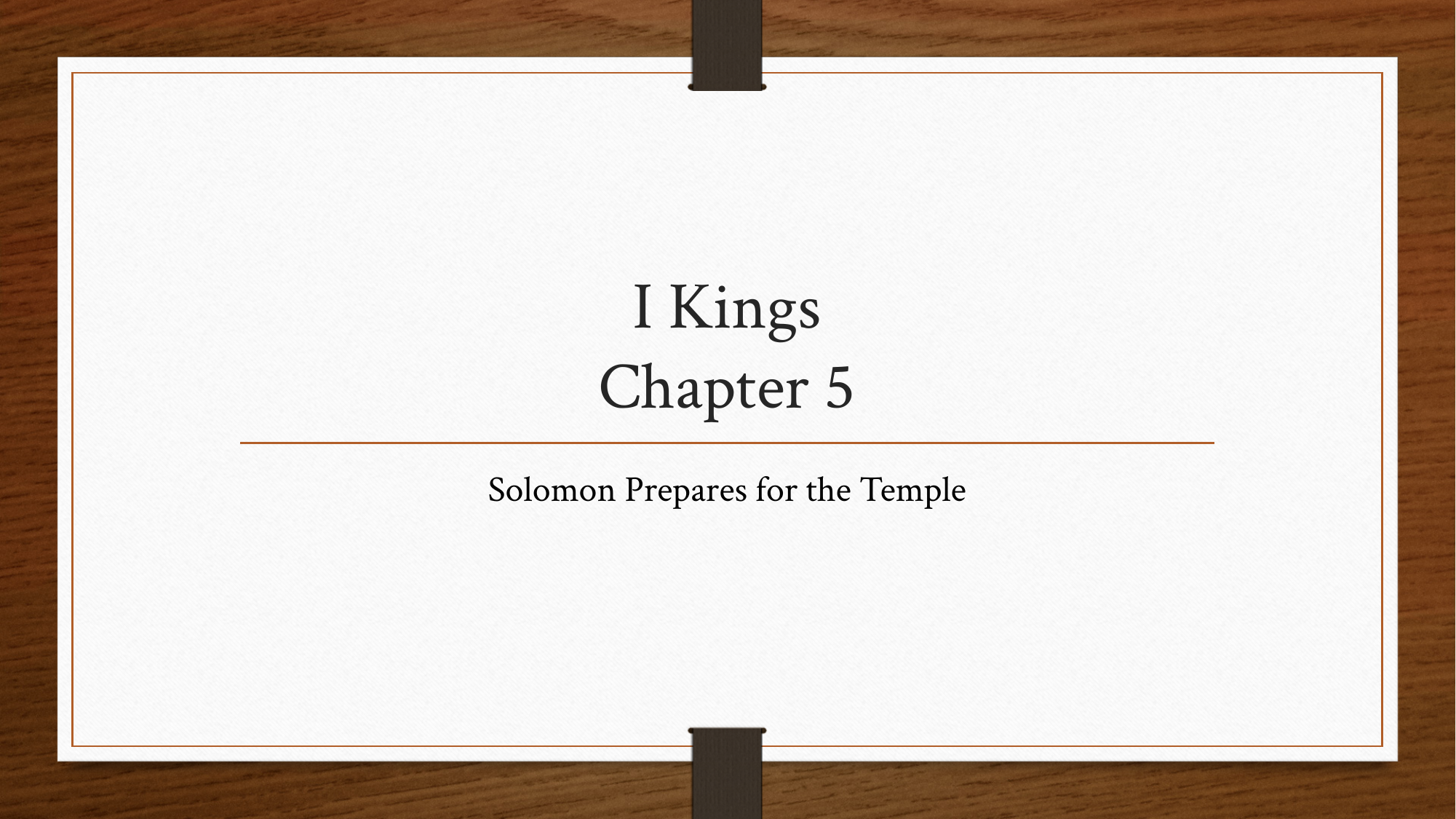

# I Kings Chapter 5
Solomon Prepares for the Temple